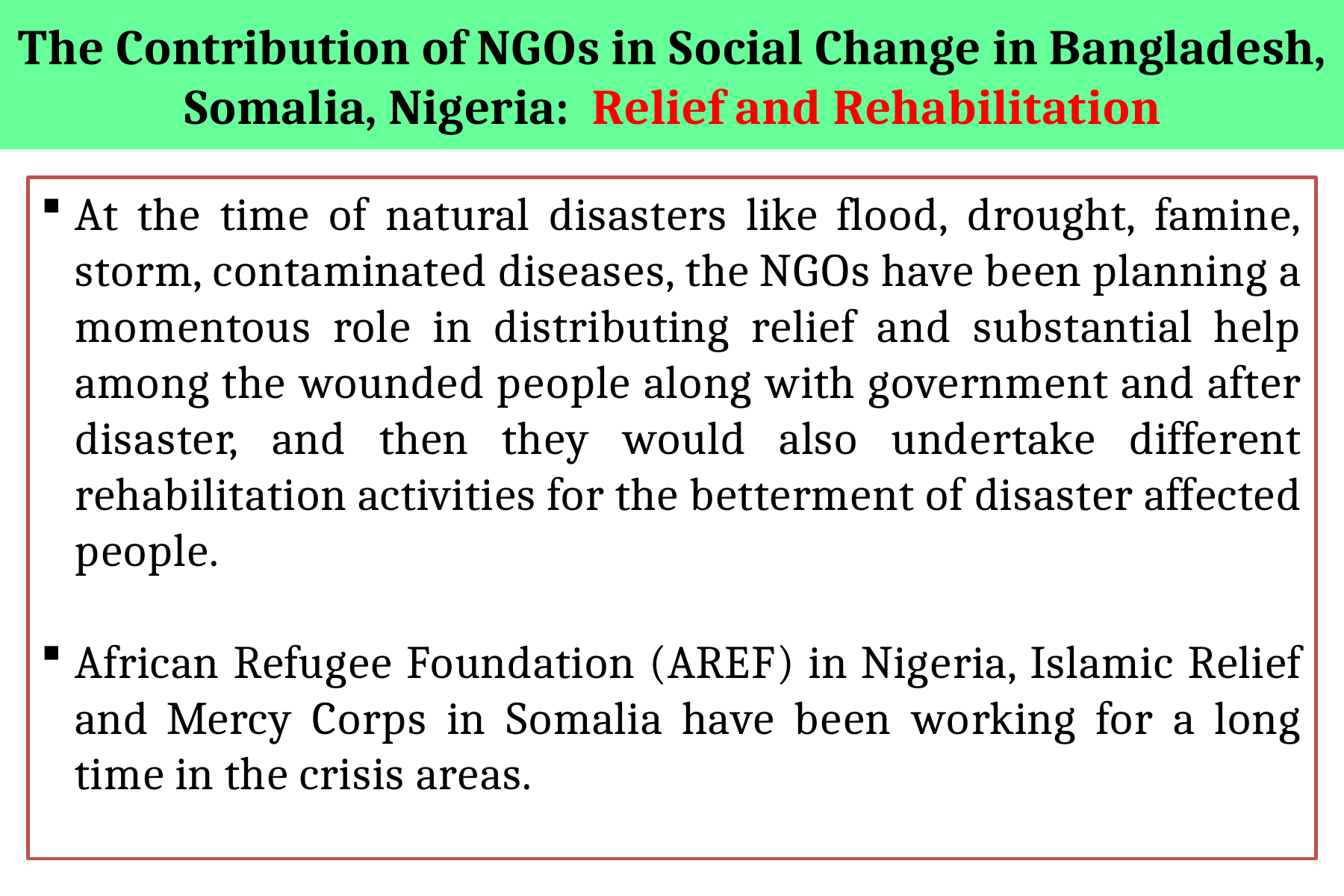

The Contribution of NGOs in Social Change in Bangladesh, Somalia, Nigeria:  Relief and Rehabilitation
At the time of natural disasters like flood, drought, famine, storm, contaminated diseases, the NGOs have been planning a momentous role in distributing relief and substantial help among the wounded people along with government and after disaster, and then they would also undertake different rehabilitation activities for the betterment of disaster affected people.

African Refugee Foundation (AREF) in Nigeria, Islamic Relief and Mercy Corps in Somalia have been working for a long time in the crisis areas.